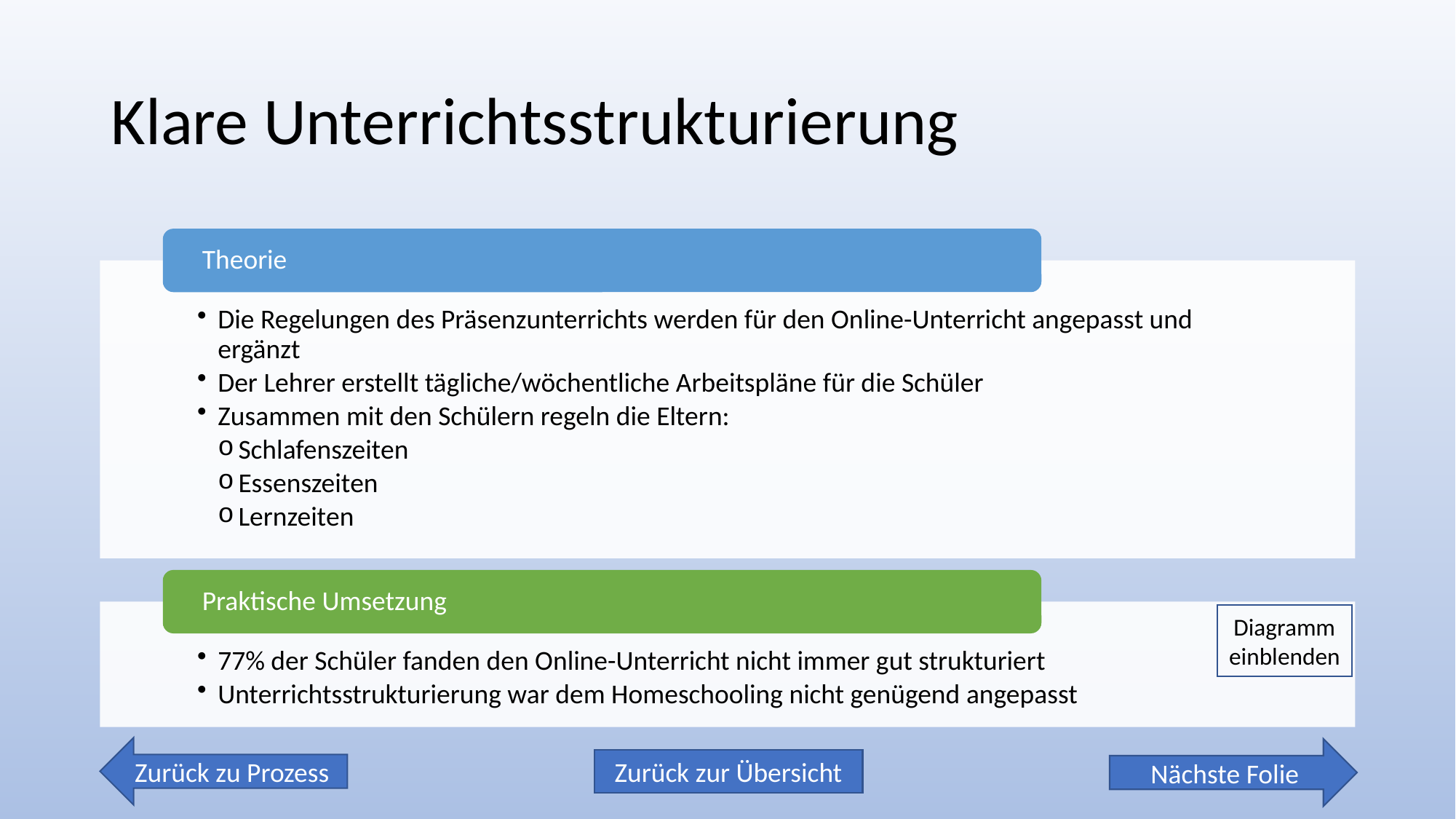

# Klare Unterrichtsstrukturierung
Die Regelungen des Präsenzunterrichts werden für den Online-Unterricht angepasst und ergänzt
Der Lehrer erstellt tägliche/wöchentliche Arbeitspläne für die Schüler
Zusammen mit den Schülern regeln die Eltern:
Schlafenszeiten
Essenszeiten
Lernzeiten
Theorie
77% der Schüler fanden den Online-Unterricht nicht immer gut strukturiert
Unterrichtsstrukturierung war dem Homeschooling nicht genügend angepasst
Praktische Umsetzung
Diagramm einblenden
Zurück zu Prozess
Nächste Folie
Zurück zur Übersicht